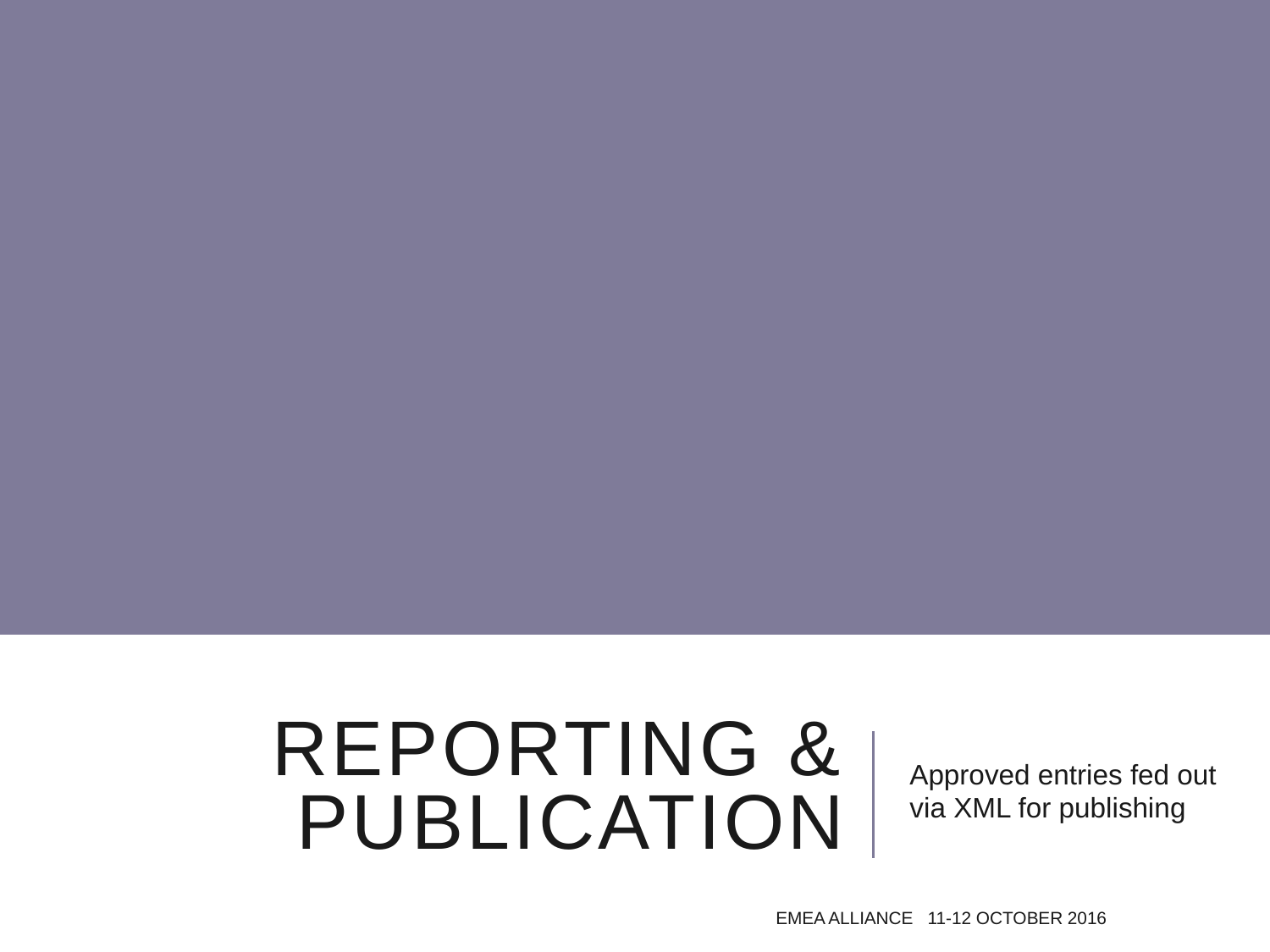

# Reporting & Publication
Approved entries fed out via XML for publishing
EMEA Alliance   11-12 October 2016